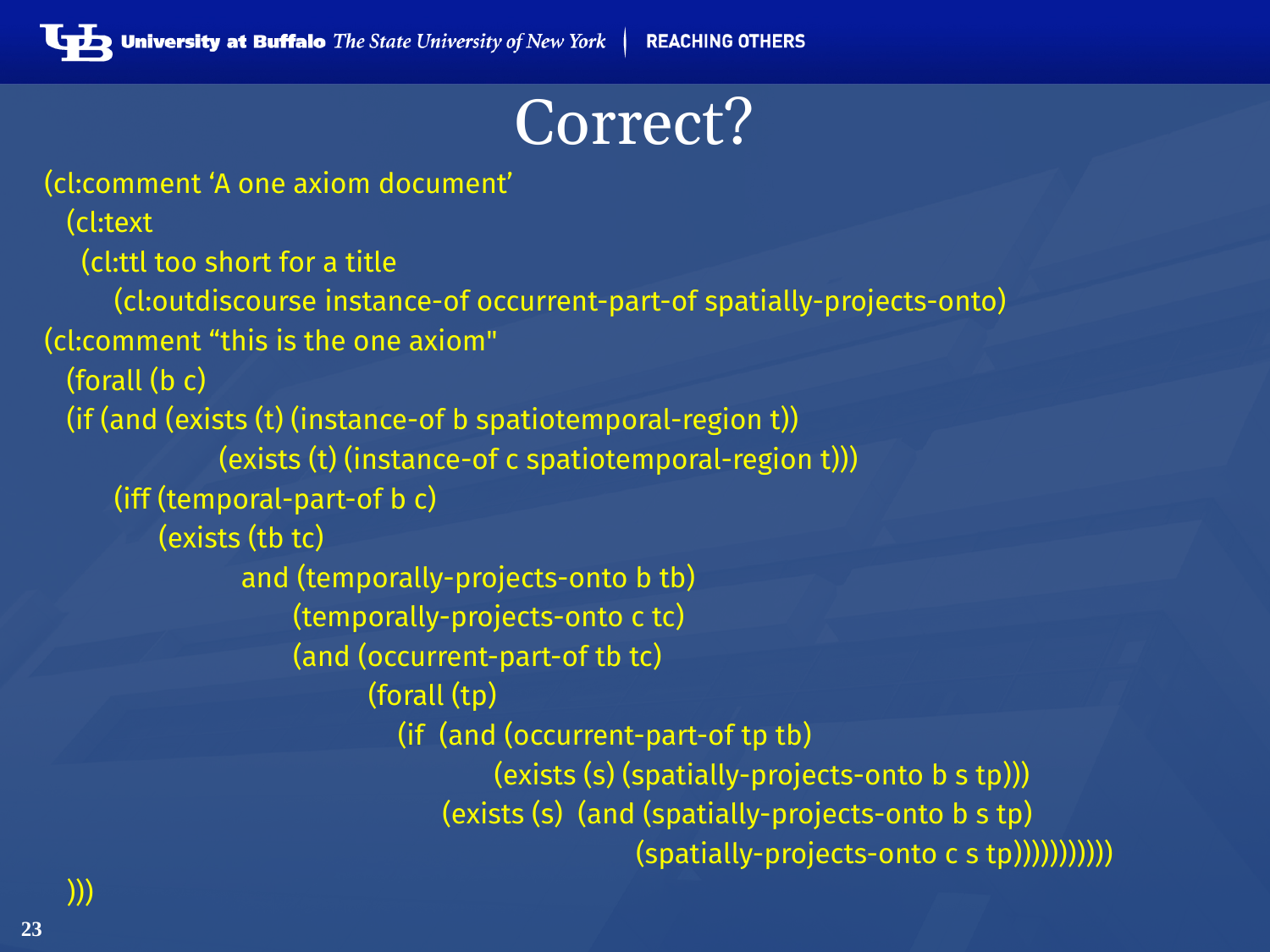

# Correct?
(cl:comment ‘A one axiom document’
   (cl:text
     (cl:ttl too short for a title
	   (cl:outdiscourse instance-of occurrent-part-of spatially-projects-onto)
(cl:comment “this is the one axiom"
   (forall (b c)
   (if (and (exists (t) (instance-of b spatiotemporal-region t))
	    	(exists (t) (instance-of c spatiotemporal-region t)))
	   (iff (temporal-part-of b c)
	         (exists (tb tc)
		   and (temporally-projects-onto b tb)
		          (temporally-projects-onto c tc)
		          (and (occurrent-part-of tb tc)
			   (forall (tp)
			       (if  (and (occurrent-part-of tp tb)
			                    (exists (s) (spatially-projects-onto b s tp)))
			             (exists (s)  (and (spatially-projects-onto b s tp)
				                      (spatially-projects-onto c s tp)))))))))))
   )))
23